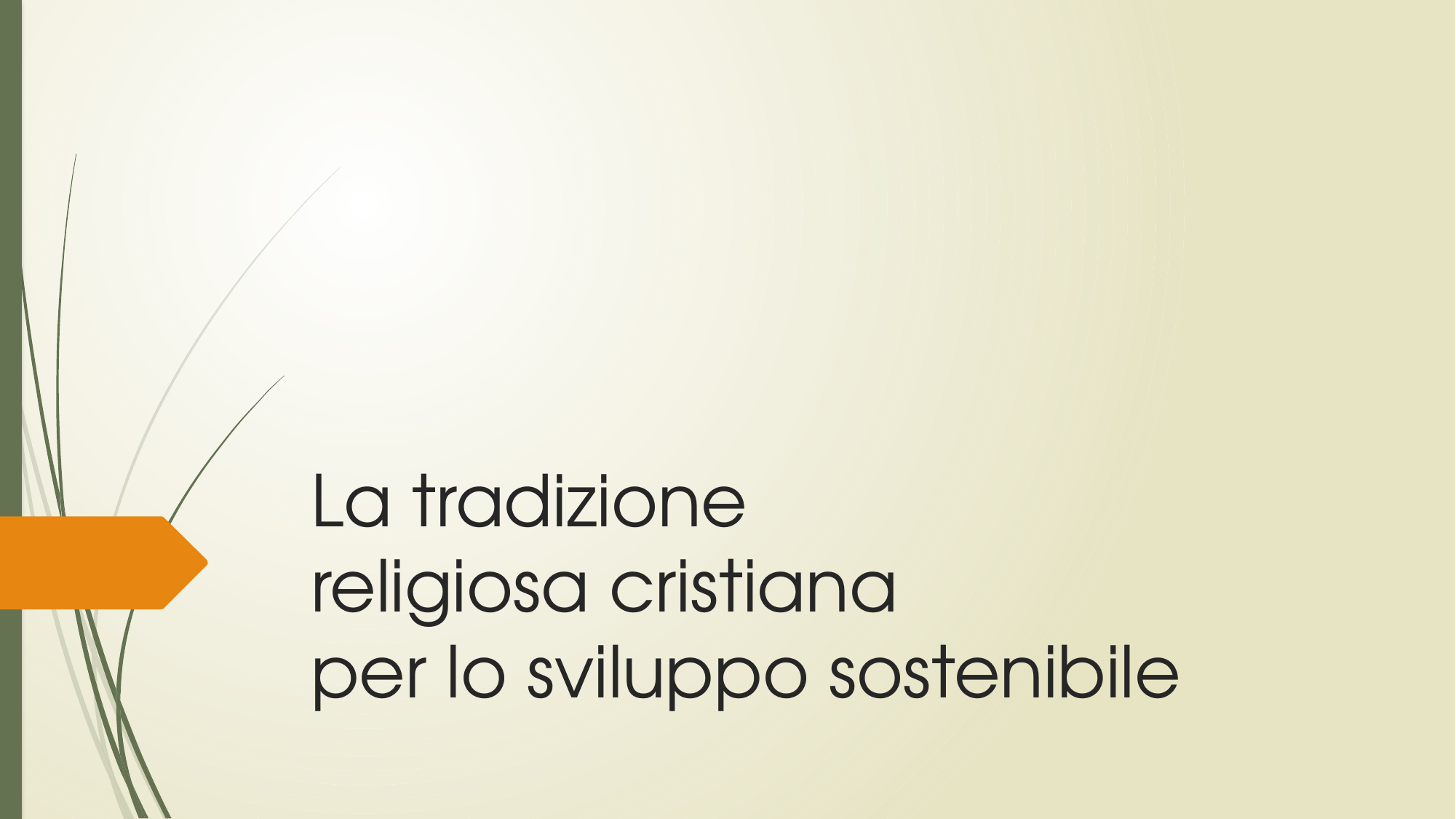

# La tradizione religiosa cristiana per lo sviluppo sostenibile